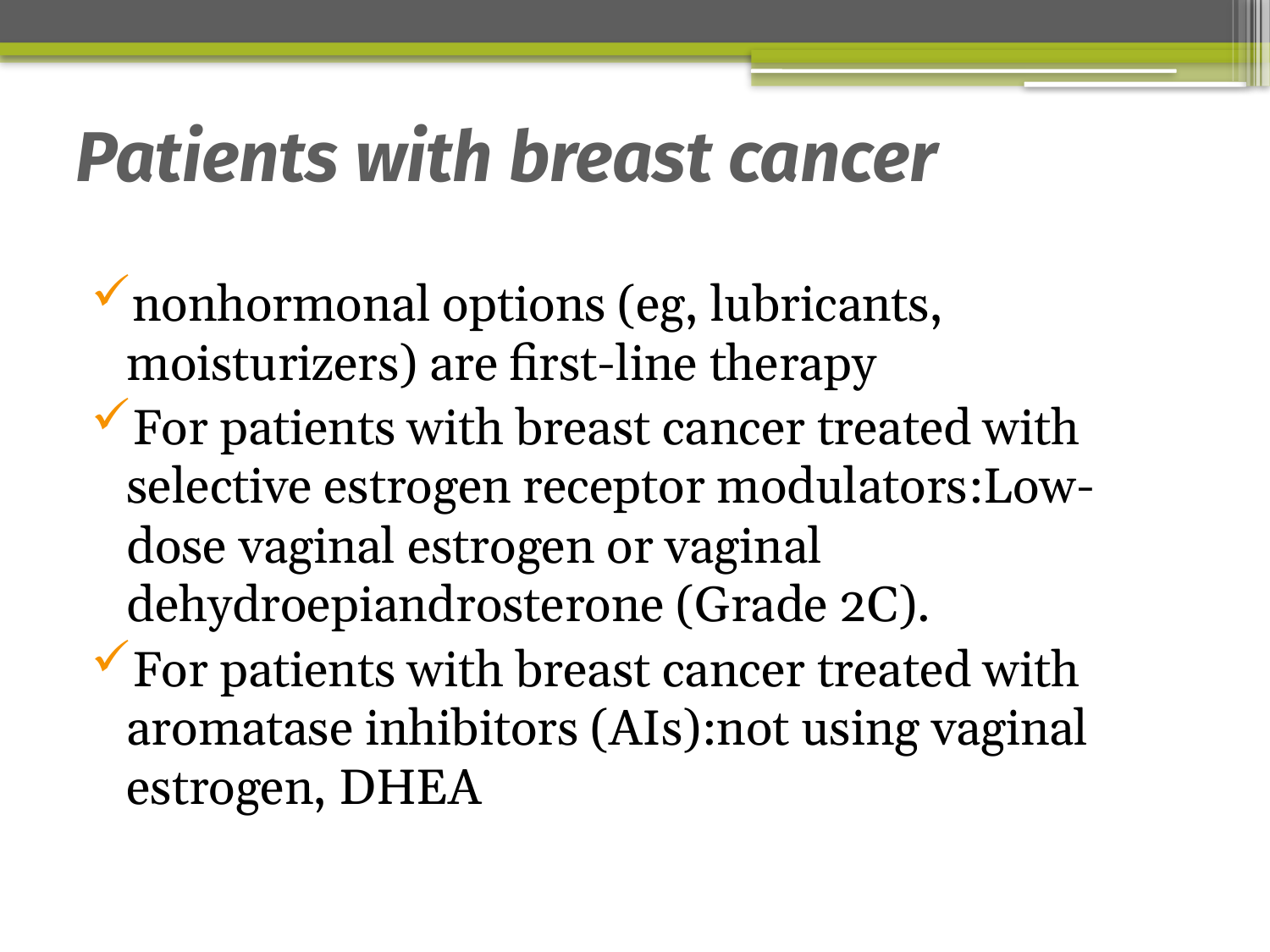

# Patients with breast cancer

nonhormonal options (eg, lubricants, moisturizers) are first-line therapy
For patients with breast cancer treated with selective estrogen receptor modulators:Low-dose vaginal estrogen or vaginal dehydroepiandrosterone (Grade 2C).
For patients with breast cancer treated with aromatase inhibitors (AIs):not using vaginal estrogen, DHEA